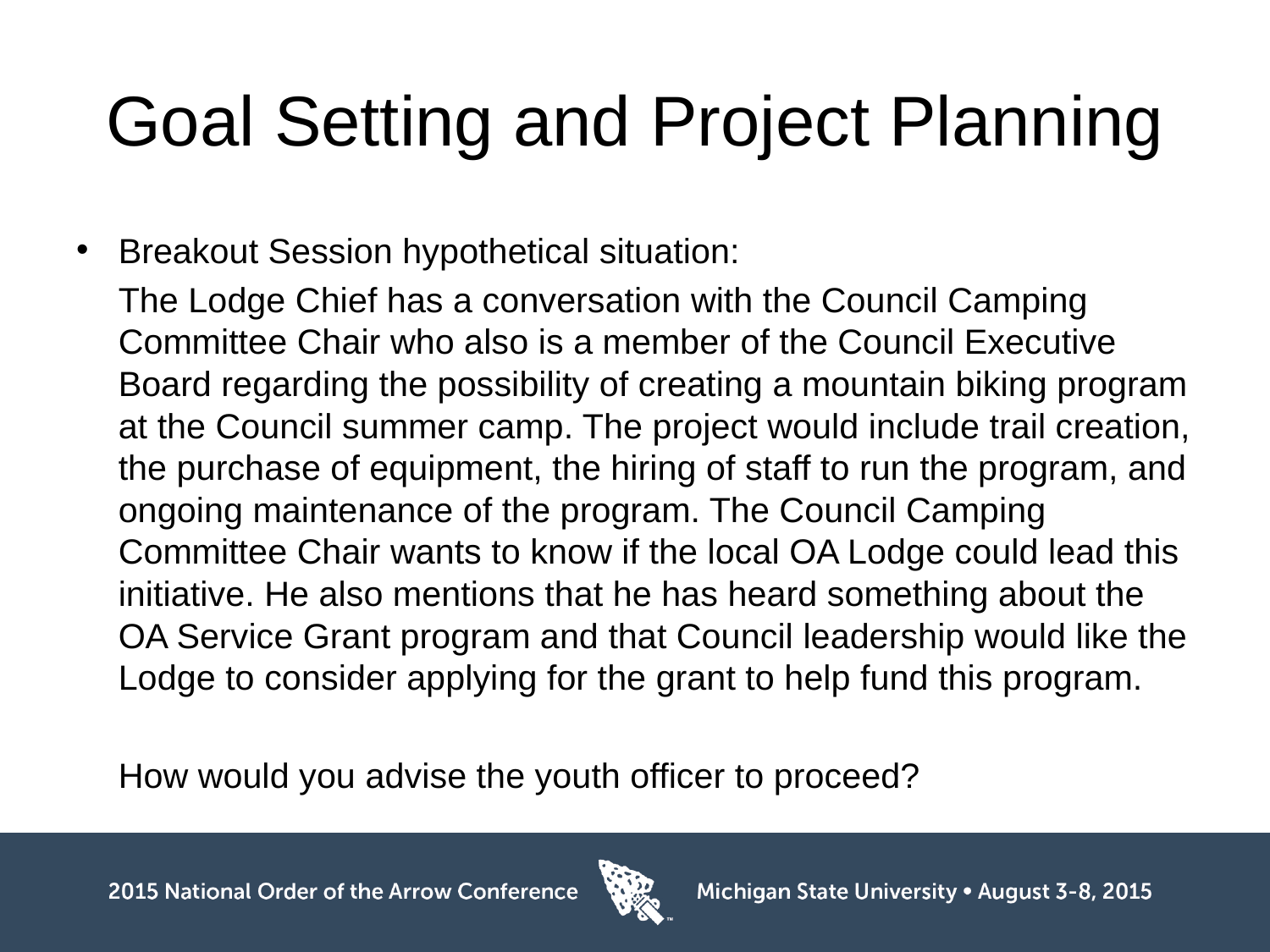

# Goal Setting and Project Planning
Breakout Session hypothetical situation:
	The Lodge Chief has a conversation with the Council Camping Committee Chair who also is a member of the Council Executive Board regarding the possibility of creating a mountain biking program at the Council summer camp. The project would include trail creation, the purchase of equipment, the hiring of staff to run the program, and ongoing maintenance of the program. The Council Camping Committee Chair wants to know if the local OA Lodge could lead this initiative. He also mentions that he has heard something about the OA Service Grant program and that Council leadership would like the Lodge to consider applying for the grant to help fund this program.

	How would you advise the youth officer to proceed?